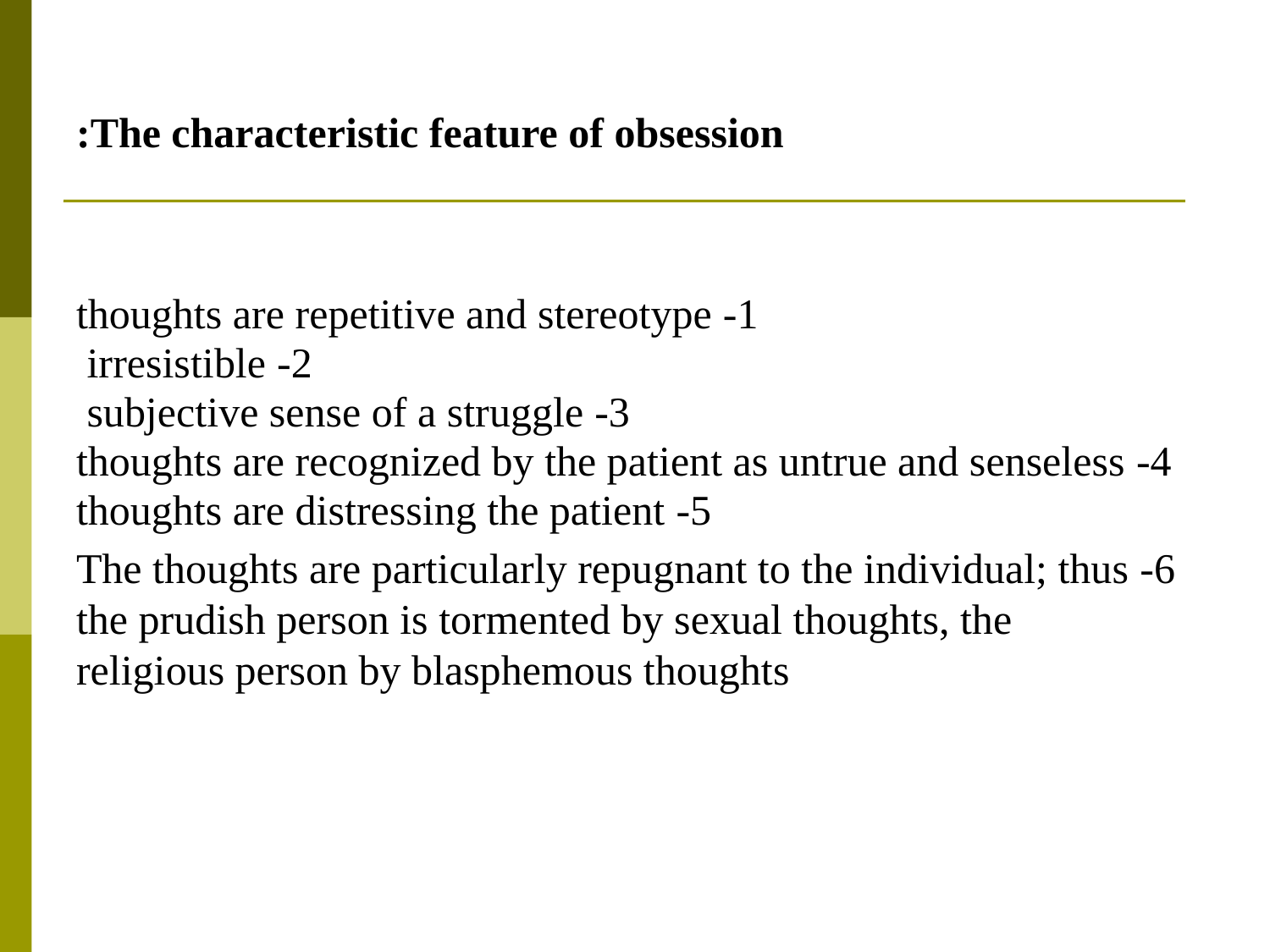

# The characteristic feature of obsession:

1- thoughts are repetitive and stereotype
2- irresistible
3- subjective sense of a struggle
4- thoughts are recognized by the patient as untrue and senseless
5- thoughts are distressing the patient
6- The thoughts are particularly repugnant to the individual; thus the prudish person is tormented by sexual thoughts, the religious person by blasphemous thoughts